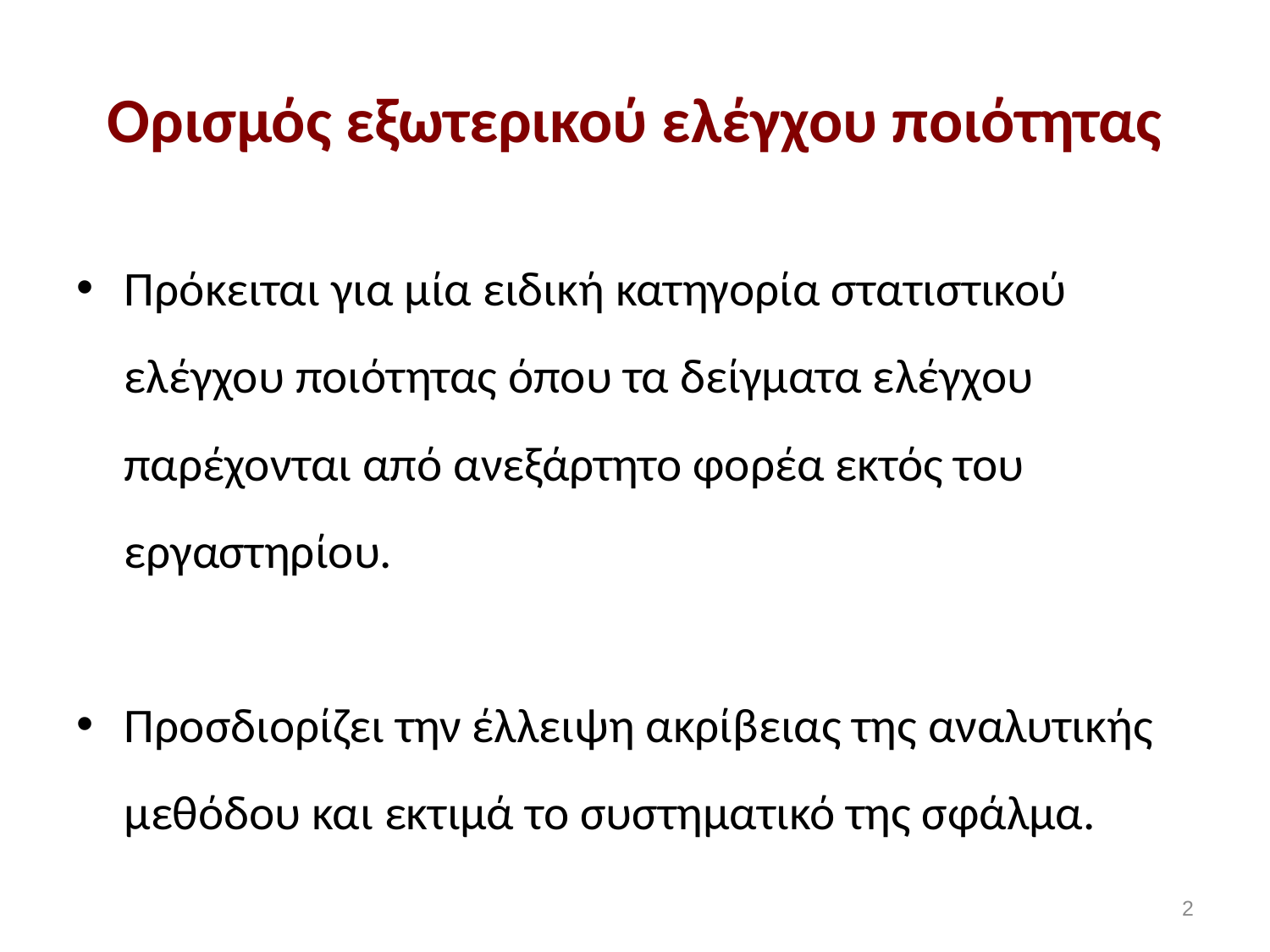

# Ορισμός εξωτερικού ελέγχου ποιότητας
Πρόκειται για μία ειδική κατηγορία στατιστικού ελέγχου ποιότητας όπου τα δείγματα ελέγχου παρέχονται από ανεξάρτητο φορέα εκτός του εργαστηρίου.

Προσδιορίζει την έλλειψη ακρίβειας της αναλυτικής μεθόδου και εκτιμά το συστηματικό της σφάλμα.

2